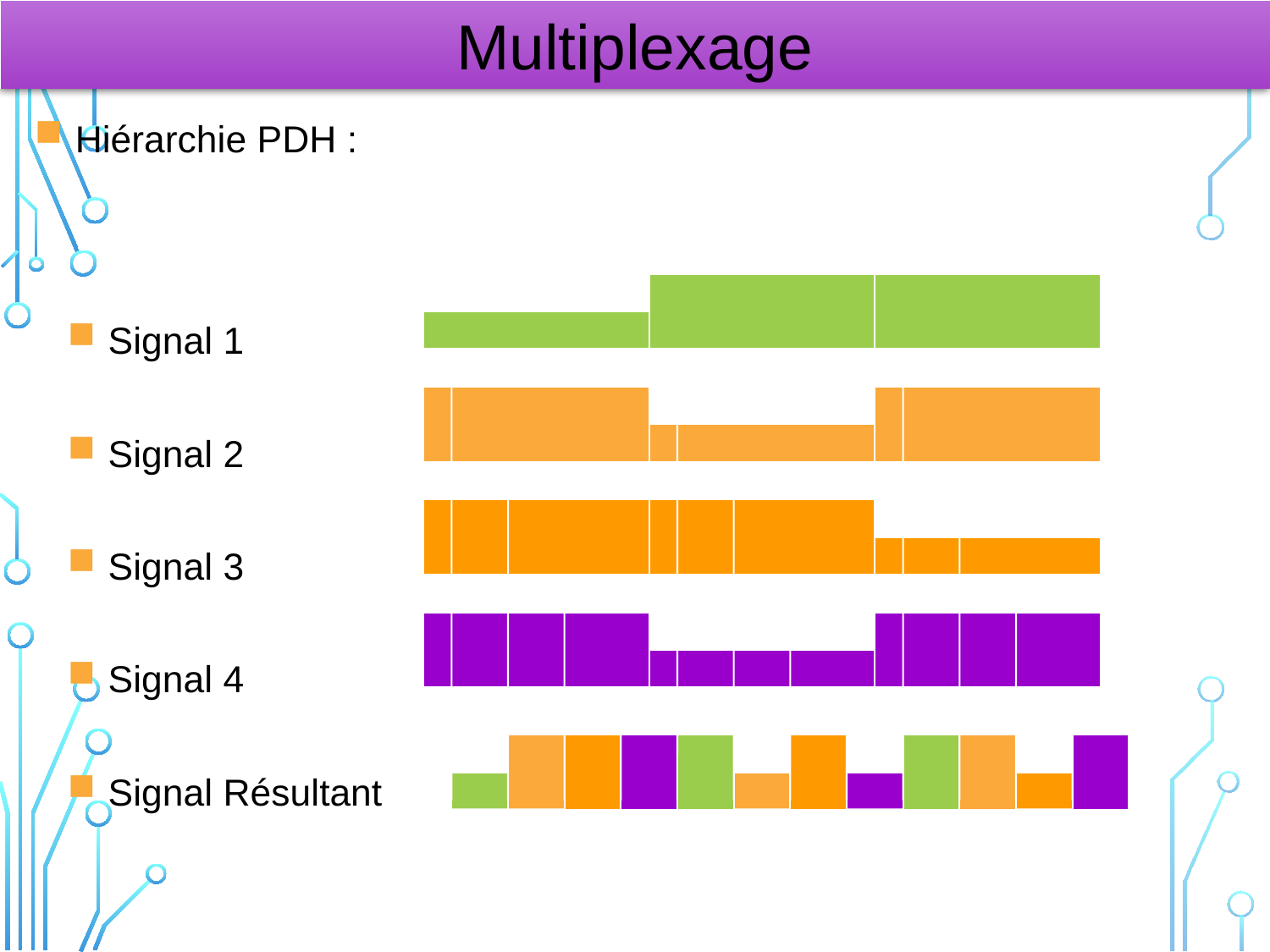

Multiplexage
Hiérarchie PDH :

Signal 1

Signal 2

Signal 3

Signal 4

Signal Résultant